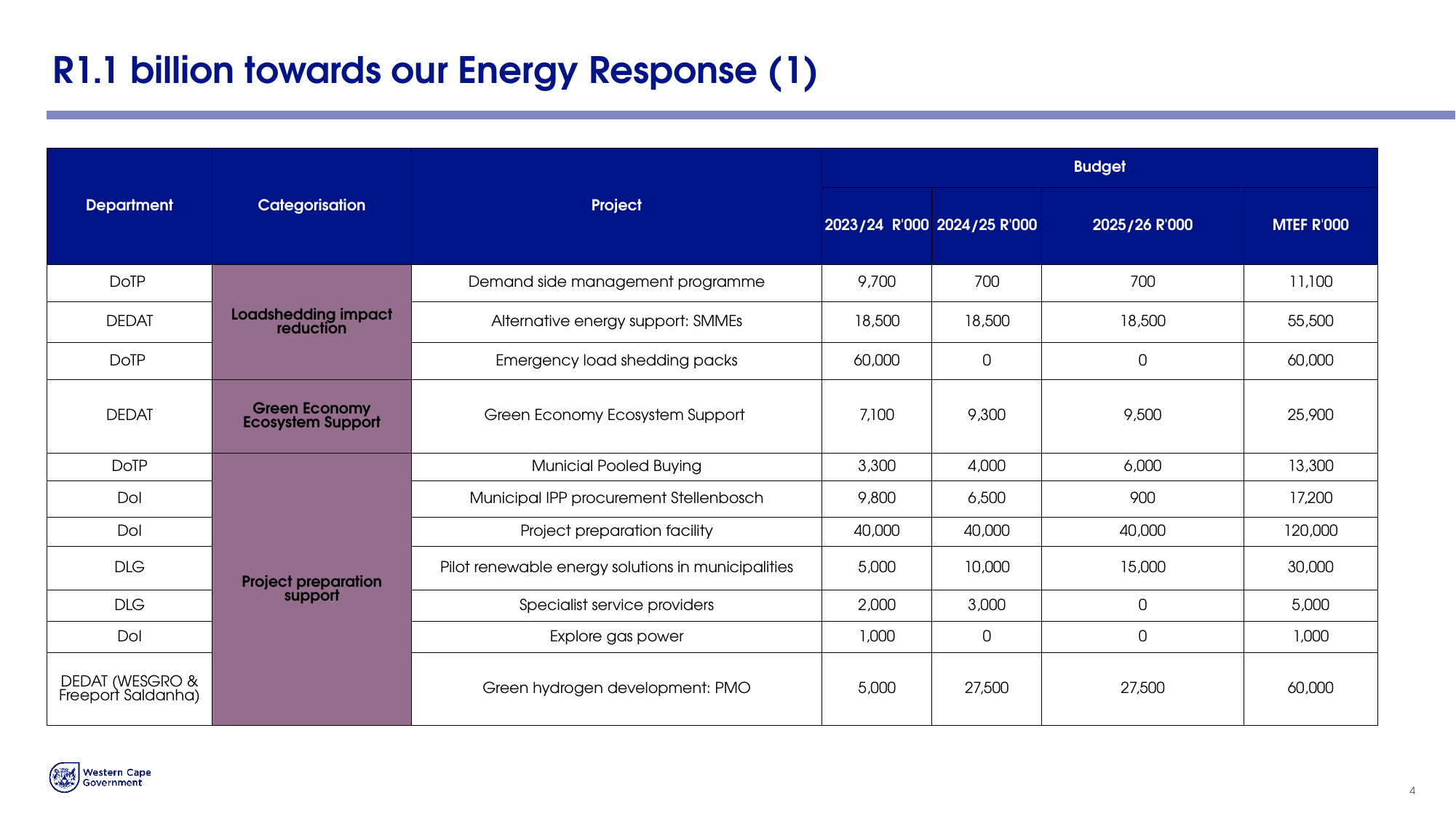

R1.1 billion towards our Energy Response (1)

| Department | Categorisation | Project | Budget |  |  |  |
| --- | --- | --- | --- | --- | --- | --- |
|  |  |  | 2023/24 R'000 | 2024/25 R'000 | 2025/26 R'000 | MTEF R'000 |
| DoTP | Loadshedding impact reduction | Demand side management programme | 9,700 | 700 | 700 | 11,100 |
| DEDAT |  | Alternative energy support: SMMEs | 18,500 | 18,500 | 18,500 | 55,500 |
| DoTP |  | Emergency load shedding packs | 60,000 | 0 | 0 | 60,000 |
| DEDAT | Green Economy Ecosystem Support | Green Economy Ecosystem Support | 7,100 | 9,300 | 9,500 | 25,900 |
| DoTP | Project preparation support | Municial Pooled Buying | 3,300 | 4,000 | 6,000 | 13,300 |
| DoI |  | Municipal IPP procurement Stellenbosch | 9,800 | 6,500 | 900 | 17,200 |
| DoI |  | Project preparation facility | 40,000 | 40,000 | 40,000 | 120,000 |
| DLG |  | Pilot renewable energy solutions in municipalities | 5,000 | 10,000 | 15,000 | 30,000 |
| DLG |  | Specialist service providers | 2,000 | 3,000 | 0 | 5,000 |
| DoI |  | Explore gas power | 1,000 | 0 | 0 | 1,000 |
| DEDAT (WESGRO & Freeport Saldanha) |  | Green hydrogen development: PMO | 5,000 | 27,500 | 27,500 | 60,000 |
4